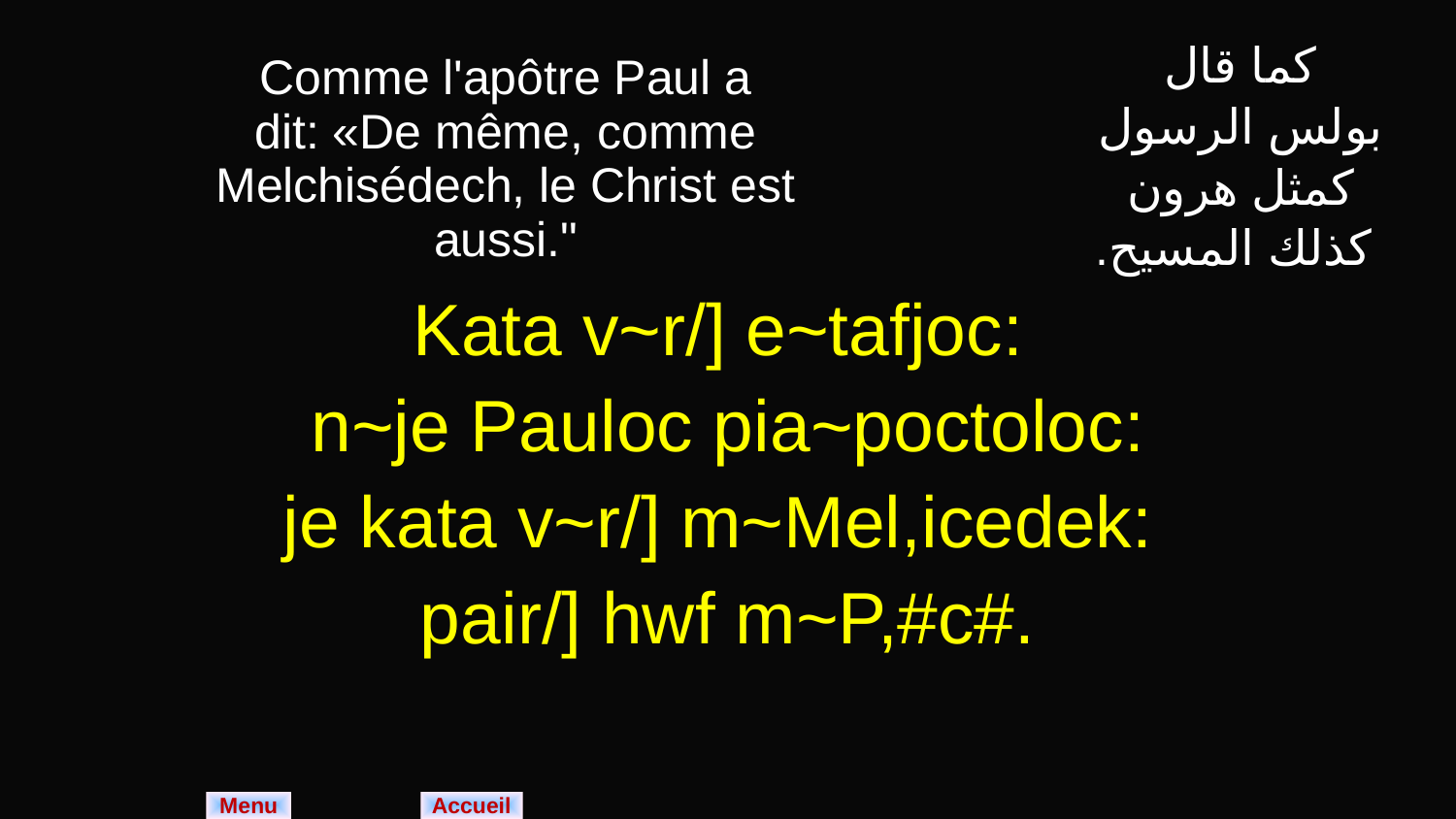

| Comme l'apôtre Paul a dit: «De même, comme Melchisédech, le Christ est aussi." | كما قال بولس الرسول كمثل هرون كذلك المسيح. |
| --- | --- |
| Kata v~r/] e~tafjoc: n~je Pauloc pia~poctoloc: je kata v~r/] m~Mel,icedek: pair/] hwf m~P,#c#. |  |
Menu